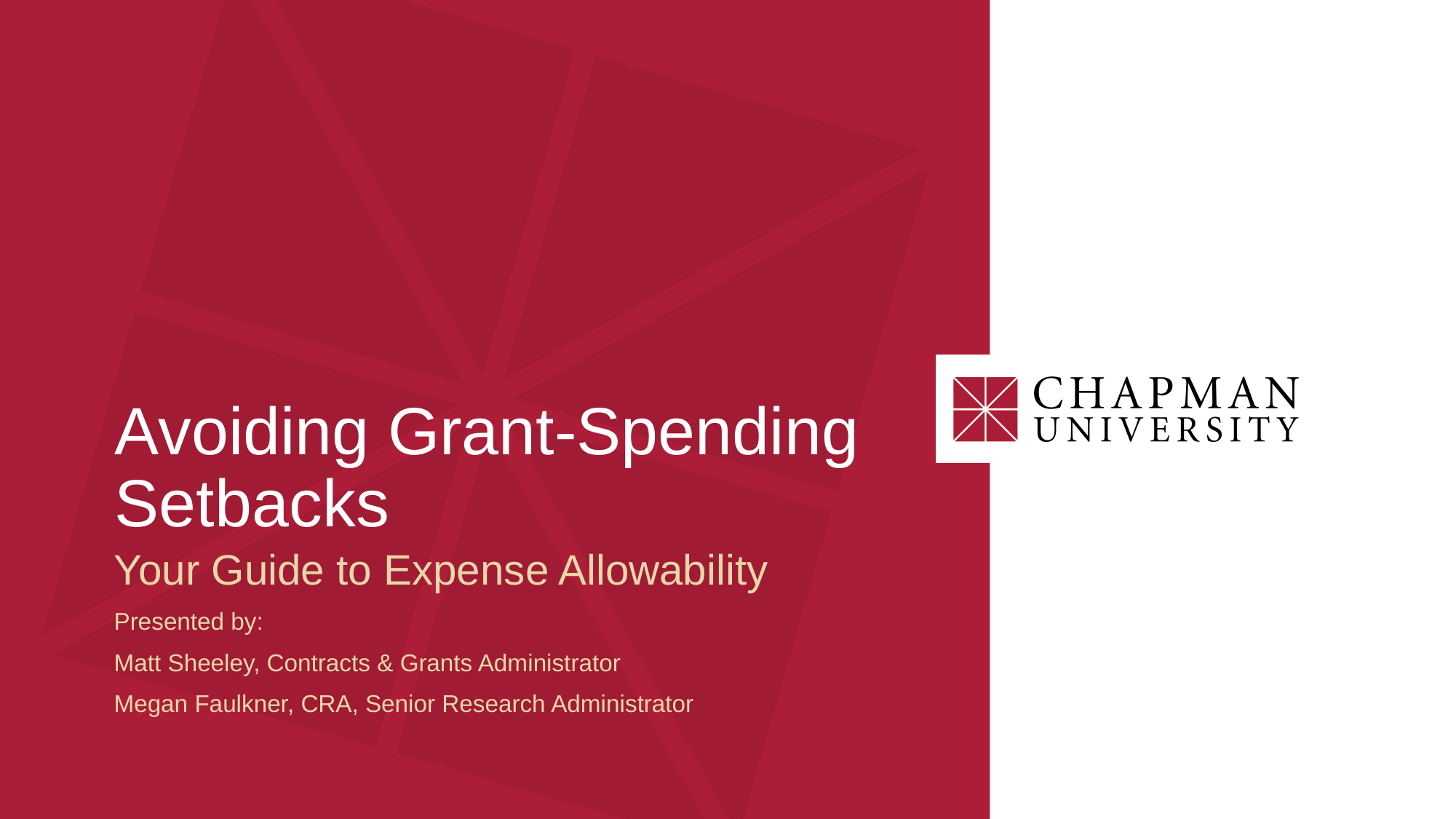

Avoiding Grant-Spending Setbacks
Your Guide to Expense Allowability
Presented by:
Matt Sheeley, Contracts & Grants Administrator
Megan Faulkner, CRA, Senior Research Administrator